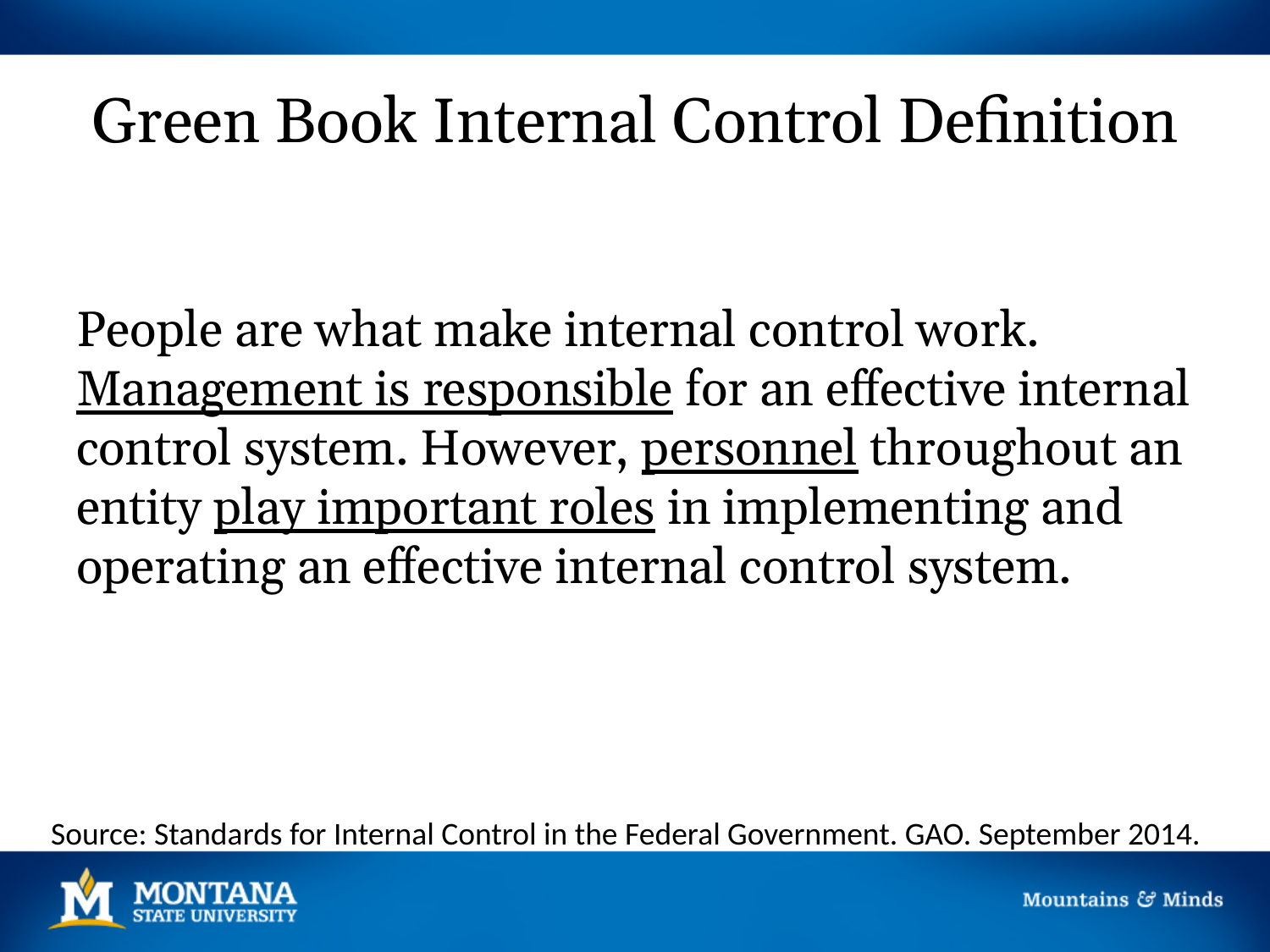

# Green Book Internal Control Definition

People are what make internal control work. Management is responsible for an effective internal control system. However, personnel throughout an entity play important roles in implementing and operating an effective internal control system.
Source: Standards for Internal Control in the Federal Government. GAO. September 2014.